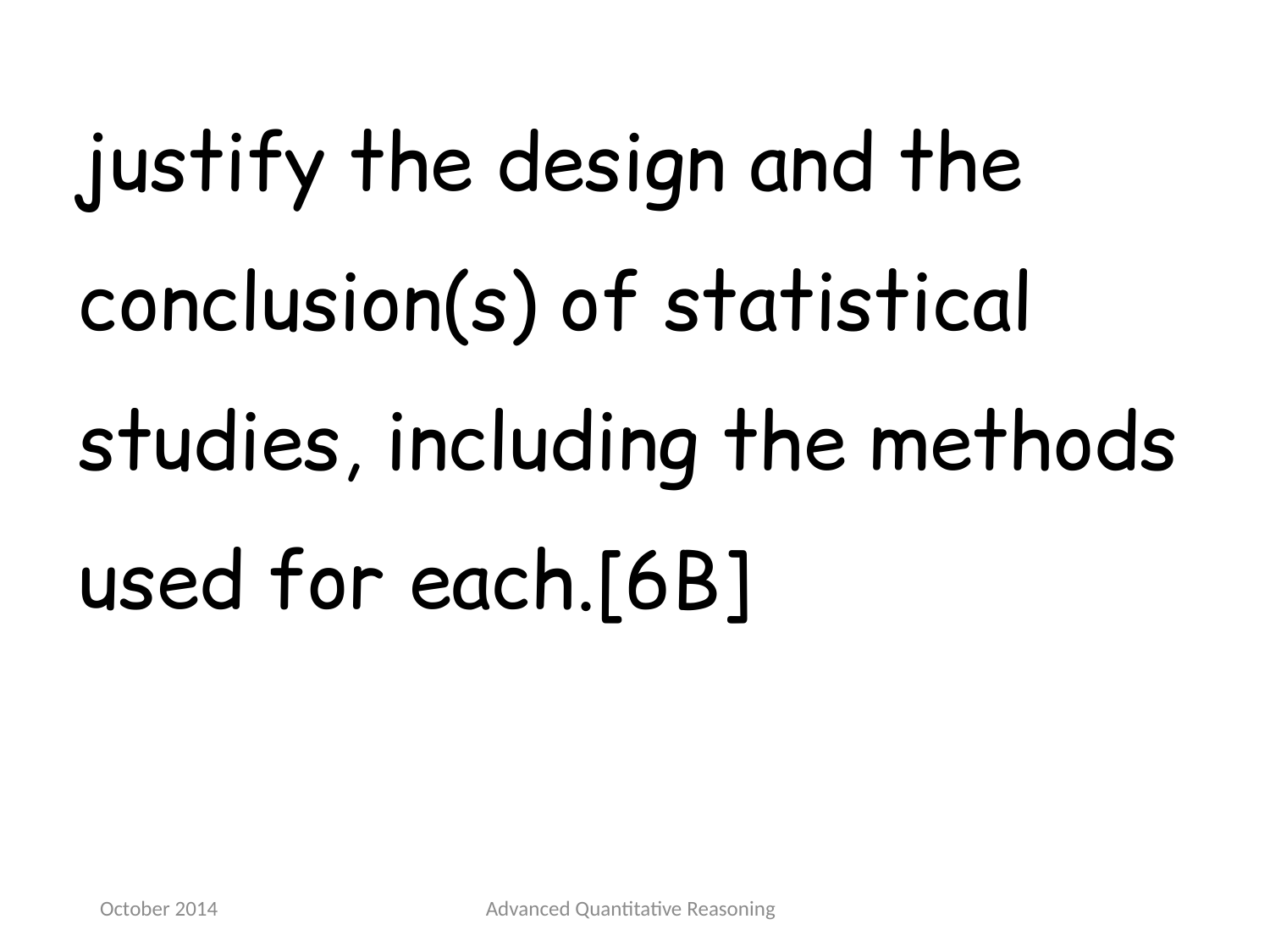

justify the design and the conclusion(s) of statistical studies, including the methods used for each.[6B]
October 2014
Advanced Quantitative Reasoning